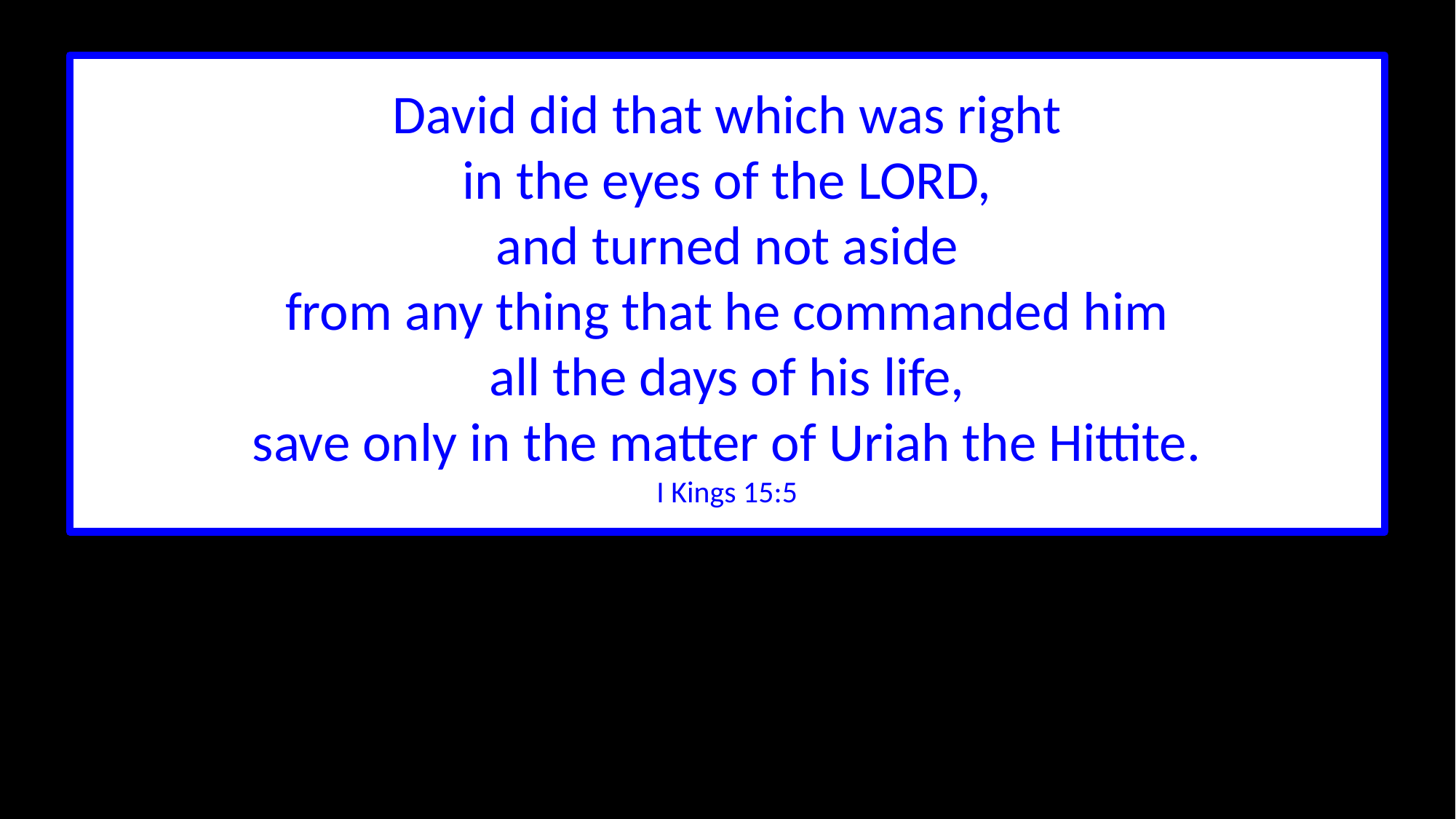

David did that which was right
in the eyes of the LORD,
and turned not aside
from any thing that he commanded him
all the days of his life,
save only in the matter of Uriah the Hittite.
I Kings 15:5